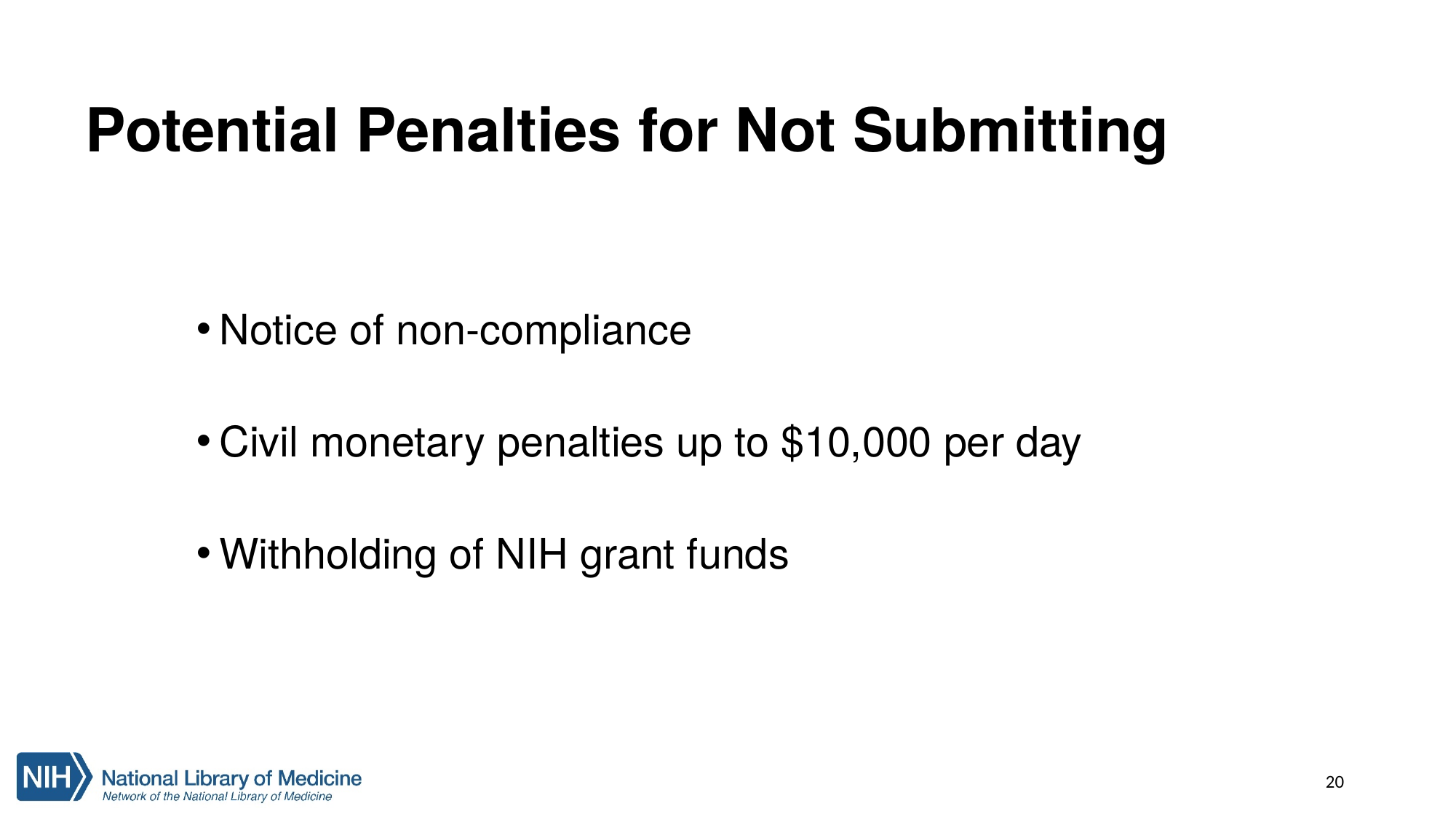

# Potential Penalties for Not Submitting
Notice of non-compliance
Civil monetary penalties up to $10,000 per day
Withholding of NIH grant funds

20